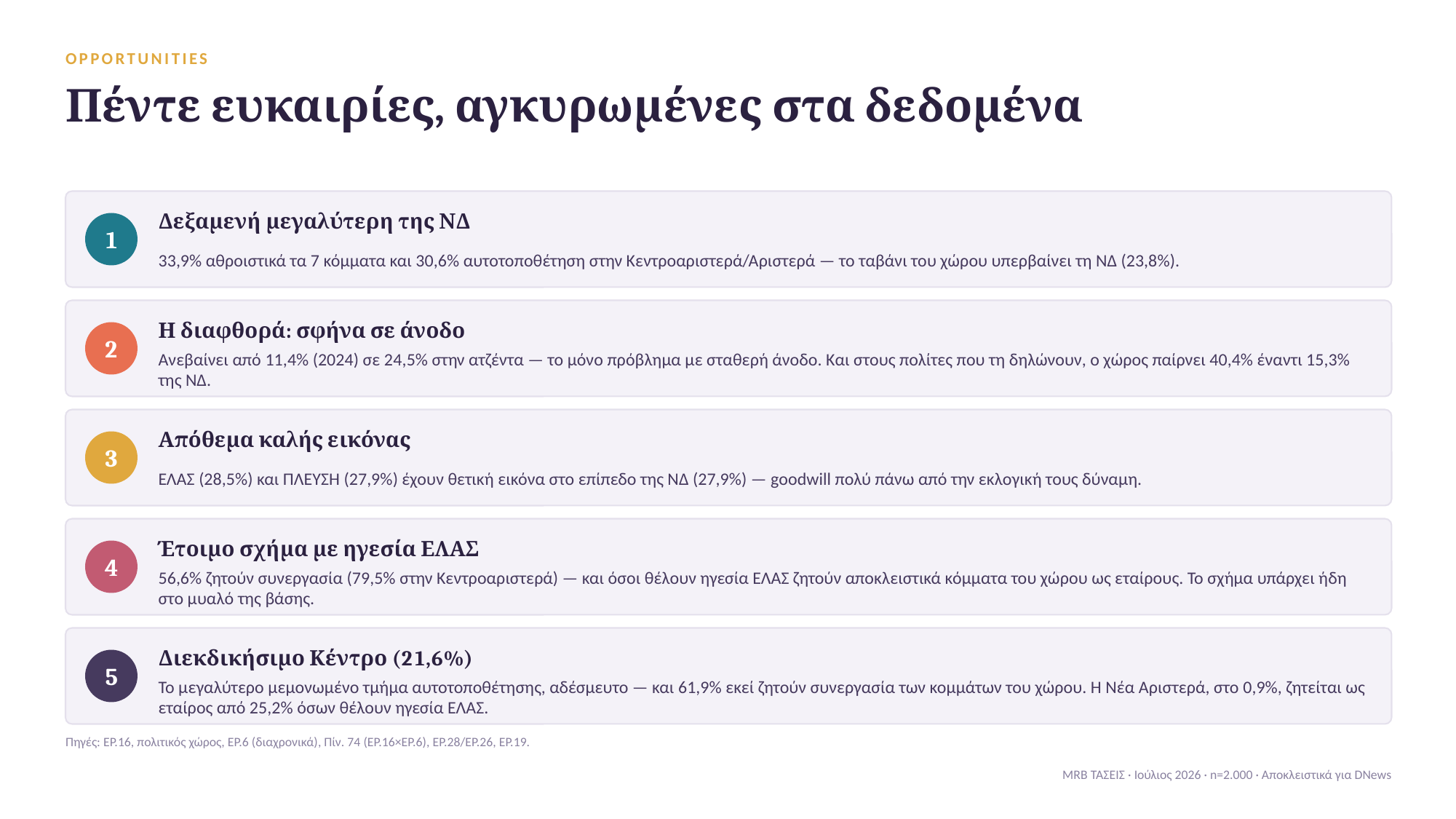

OPPORTUNITIES
Πέντε ευκαιρίες, αγκυρωμένες στα δεδομένα

Δεξαμενή μεγαλύτερη της ΝΔ

1
33,9% αθροιστικά τα 7 κόμματα και 30,6% αυτοτοποθέτηση στην Κεντροαριστερά/Αριστερά — το ταβάνι του χώρου υπερβαίνει τη ΝΔ (23,8%).

Η διαφθορά: σφήνα σε άνοδο

2
Ανεβαίνει από 11,4% (2024) σε 24,5% στην ατζέντα — το μόνο πρόβλημα με σταθερή άνοδο. Και στους πολίτες που τη δηλώνουν, ο χώρος παίρνει 40,4% έναντι 15,3% της ΝΔ.

Απόθεμα καλής εικόνας

3
ΕΛΑΣ (28,5%) και ΠΛΕΥΣΗ (27,9%) έχουν θετική εικόνα στο επίπεδο της ΝΔ (27,9%) — goodwill πολύ πάνω από την εκλογική τους δύναμη.

Έτοιμο σχήμα με ηγεσία ΕΛΑΣ

4
56,6% ζητούν συνεργασία (79,5% στην Κεντροαριστερά) — και όσοι θέλουν ηγεσία ΕΛΑΣ ζητούν αποκλειστικά κόμματα του χώρου ως εταίρους. Το σχήμα υπάρχει ήδη στο μυαλό της βάσης.

Διεκδικήσιμο Κέντρο (21,6%)

5
Το μεγαλύτερο μεμονωμένο τμήμα αυτοτοποθέτησης, αδέσμευτο — και 61,9% εκεί ζητούν συνεργασία των κομμάτων του χώρου. Η Νέα Αριστερά, στο 0,9%, ζητείται ως εταίρος από 25,2% όσων θέλουν ηγεσία ΕΛΑΣ.
Πηγές: ΕΡ.16, πολιτικός χώρος, ΕΡ.6 (διαχρονικά), Πίν. 74 (ΕΡ.16×ΕΡ.6), ΕΡ.28/ΕΡ.26, ΕΡ.19.
MRB ΤΑΣΕΙΣ · Ιούλιος 2026 · n=2.000 · Αποκλειστικά για DNews